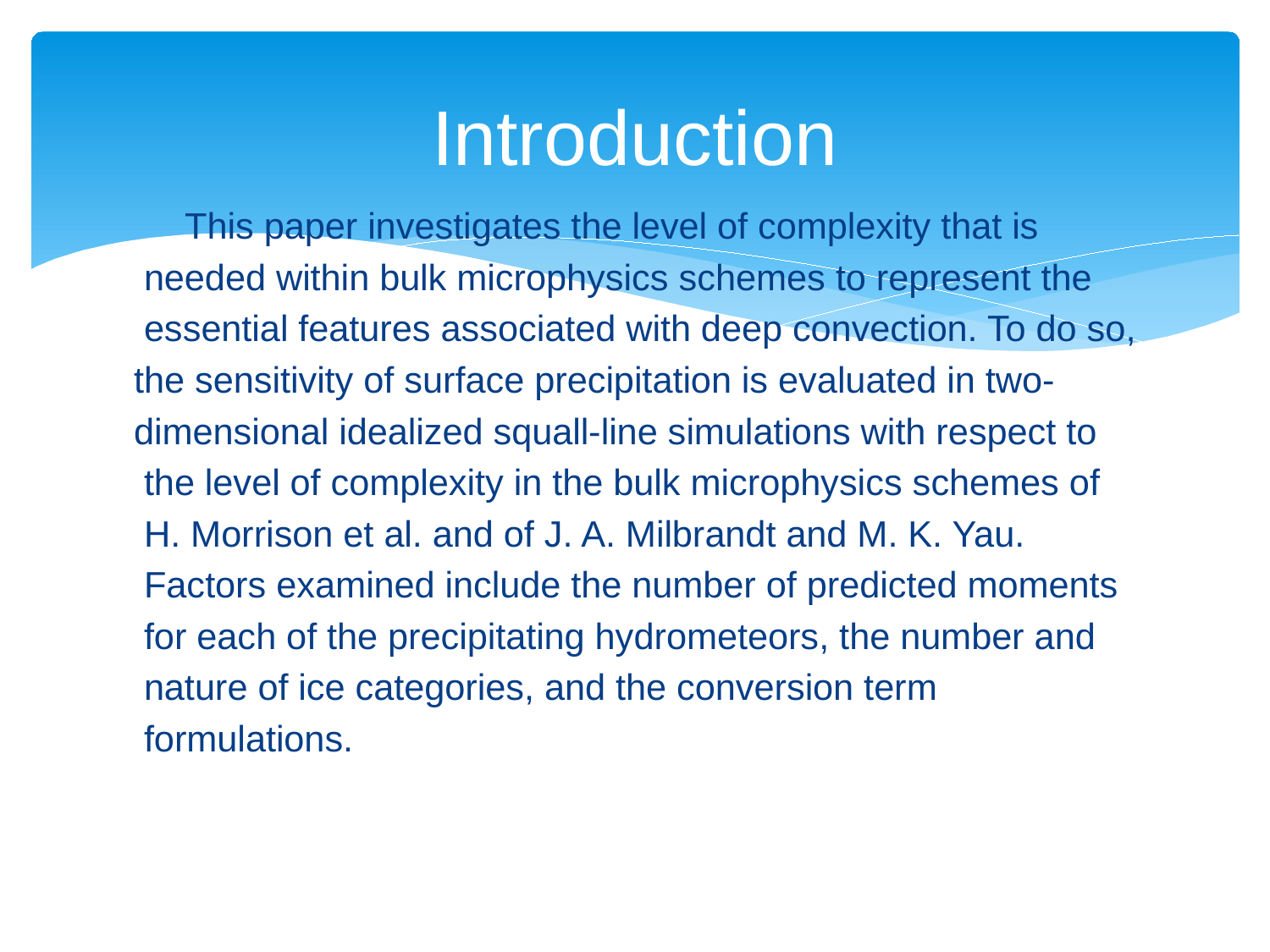

# Introduction
     This paper investigates the level of complexity that is
 needed within bulk microphysics schemes to represent the
 essential features associated with deep convection. To do so,
the sensitivity of surface precipitation is evaluated in two-
dimensional idealized squall-line simulations with respect to
 the level of complexity in the bulk microphysics schemes of
 H. Morrison et al. and of J. A. Milbrandt and M. K. Yau.
 Factors examined include the number of predicted moments
 for each of the precipitating hydrometeors, the number and
 nature of ice categories, and the conversion term
 formulations.